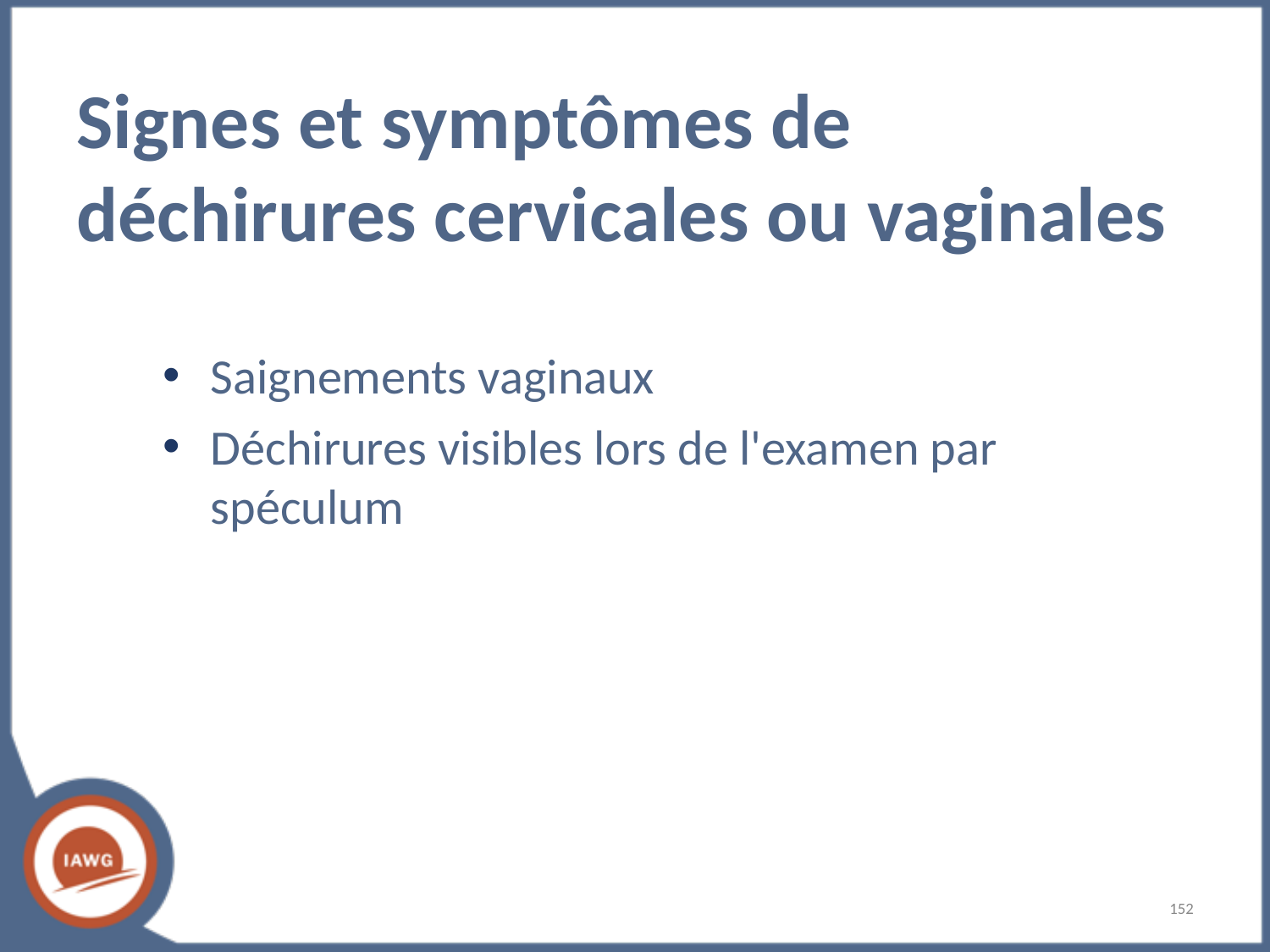

# Signes et symptômes de déchirures cervicales ou vaginales
Saignements vaginaux
Déchirures visibles lors de l'examen par spéculum
152